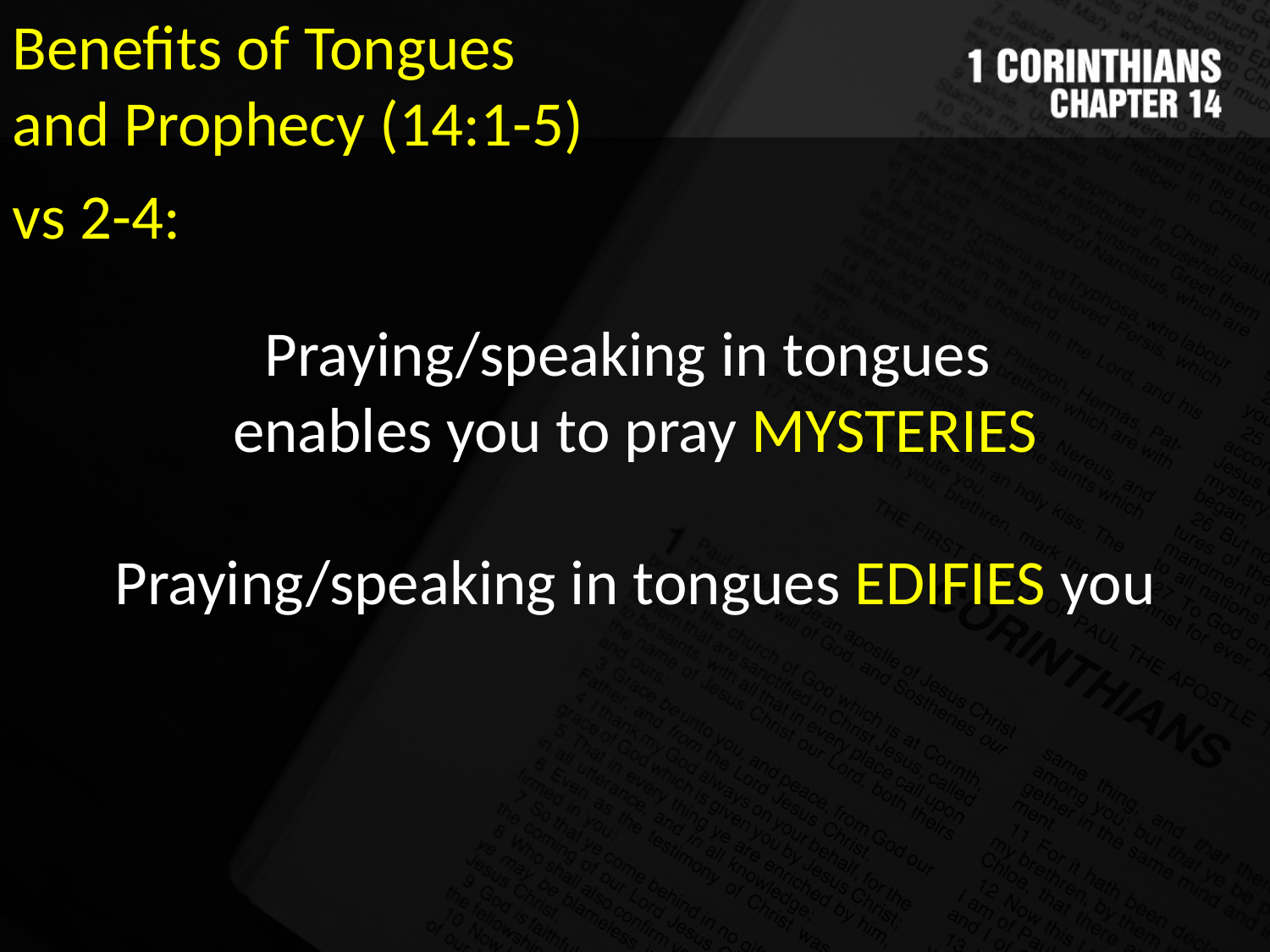

Benefits of Tongues
and Prophecy (14:1-5)
vs 2-4:
Praying/speaking in tongues
enables you to pray MYSTERIES

Praying/speaking in tongues EDIFIES you